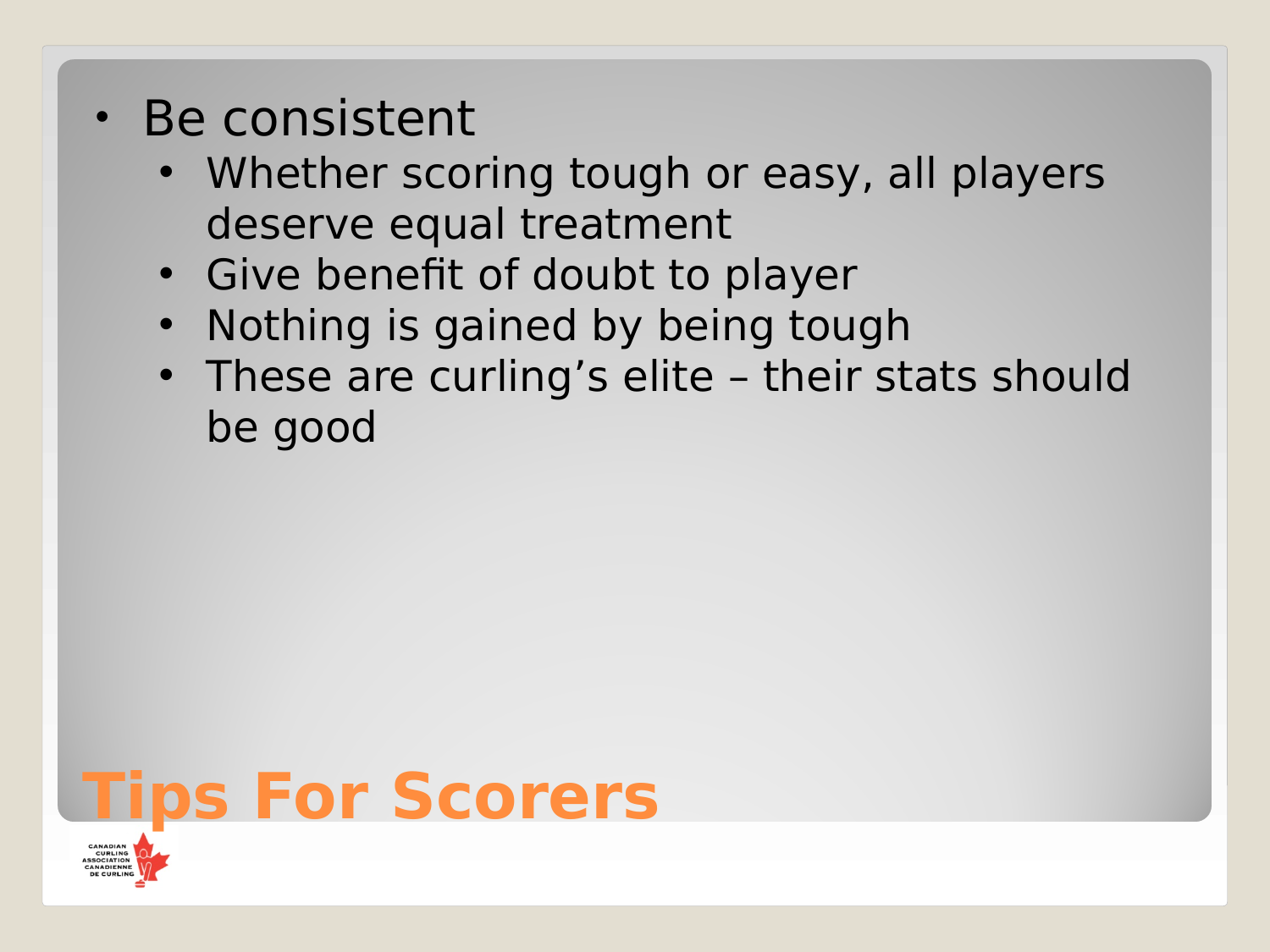

Be consistent
Whether scoring tough or easy, all players deserve equal treatment
Give benefit of doubt to player
Nothing is gained by being tough
These are curling’s elite – their stats should be good

Tips For Scorers